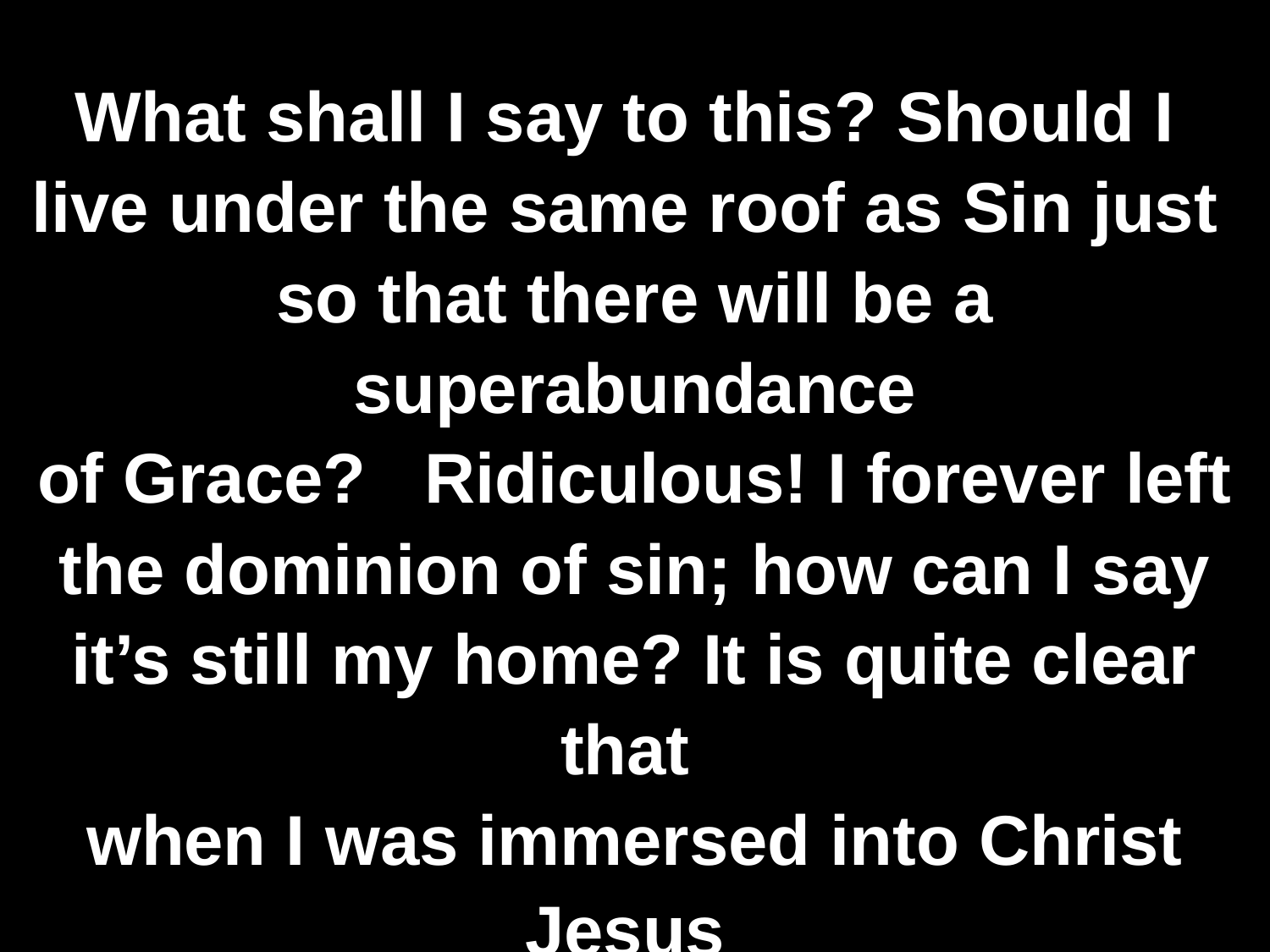

What shall I say to this? Should I
live under the same roof as Sin just
so that there will be a superabundance
 of Grace?   Ridiculous! I forever left
the dominion of sin; how can I say it’s still my home? It is quite clear that
when I was immersed into Christ Jesus
I was plunged into his death and
bonded to every benefit of his death.